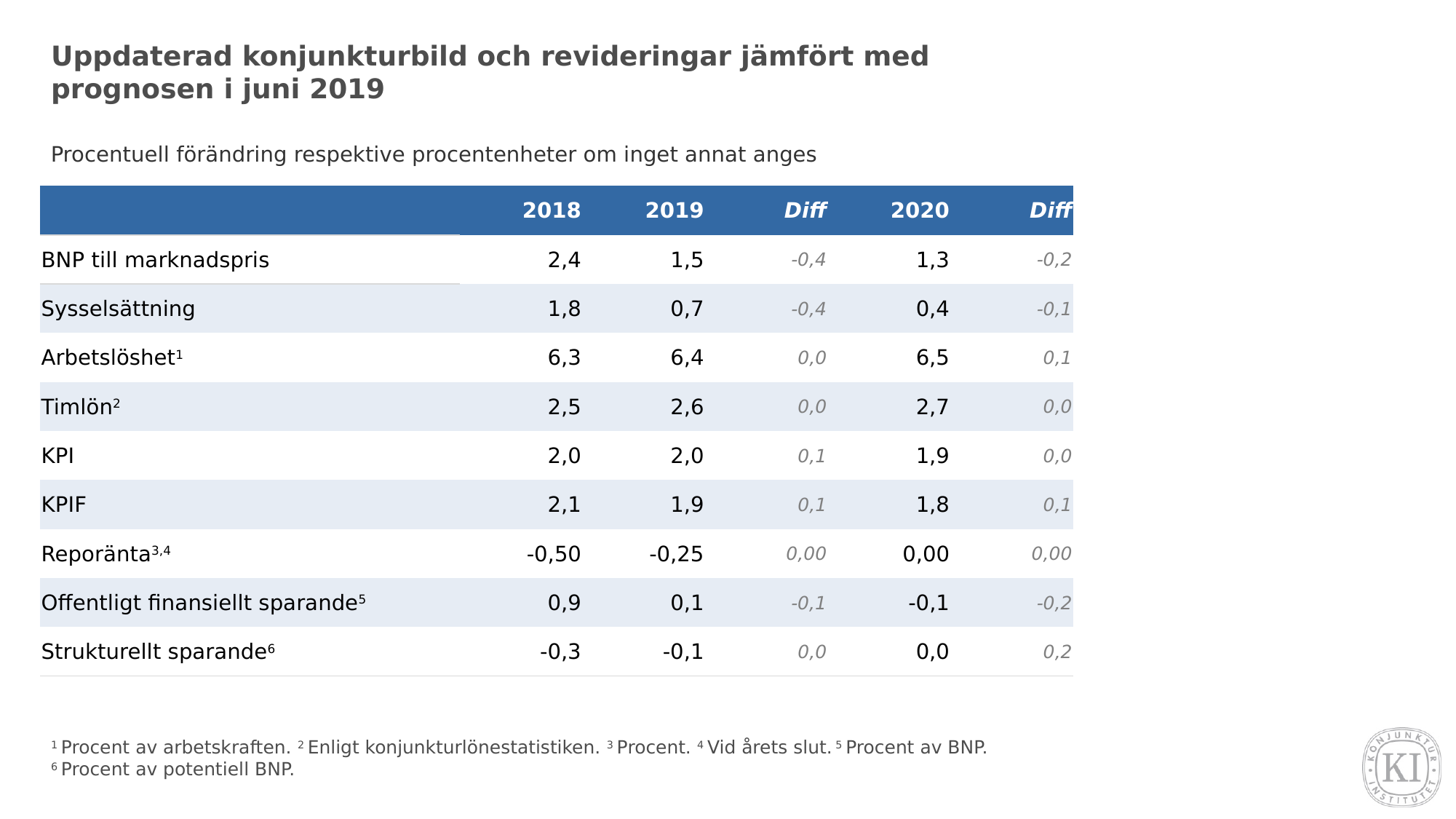

# Uppdaterad konjunkturbild och revideringar jämfört med prognosen i juni 2019

Procentuell förändring respektive procentenheter om inget annat anges
|  | 2018 | 2019 | Diff | 2020 | Diff |
| --- | --- | --- | --- | --- | --- |
| BNP till marknadspris | 2,4 | 1,5 | -0,4 | 1,3 | -0,2 |
| Sysselsättning | 1,8 | 0,7 | -0,4 | 0,4 | -0,1 |
| Arbetslöshet1 | 6,3 | 6,4 | 0,0 | 6,5 | 0,1 |
| Timlön2 | 2,5 | 2,6 | 0,0 | 2,7 | 0,0 |
| KPI | 2,0 | 2,0 | 0,1 | 1,9 | 0,0 |
| KPIF | 2,1 | 1,9 | 0,1 | 1,8 | 0,1 |
| Reporänta3,4 | -0,50 | -0,25 | 0,00 | 0,00 | 0,00 |
| Offentligt finansiellt sparande5 | 0,9 | 0,1 | -0,1 | -0,1 | -0,2 |
| Strukturellt sparande6 | -0,3 | -0,1 | 0,0 | 0,0 | 0,2 |
1 Procent av arbetskraften. 2 Enligt konjunkturlönestatistiken. 3 Procent. 4 Vid årets slut. 5 Procent av BNP.  6 Procent av potentiell BNP.